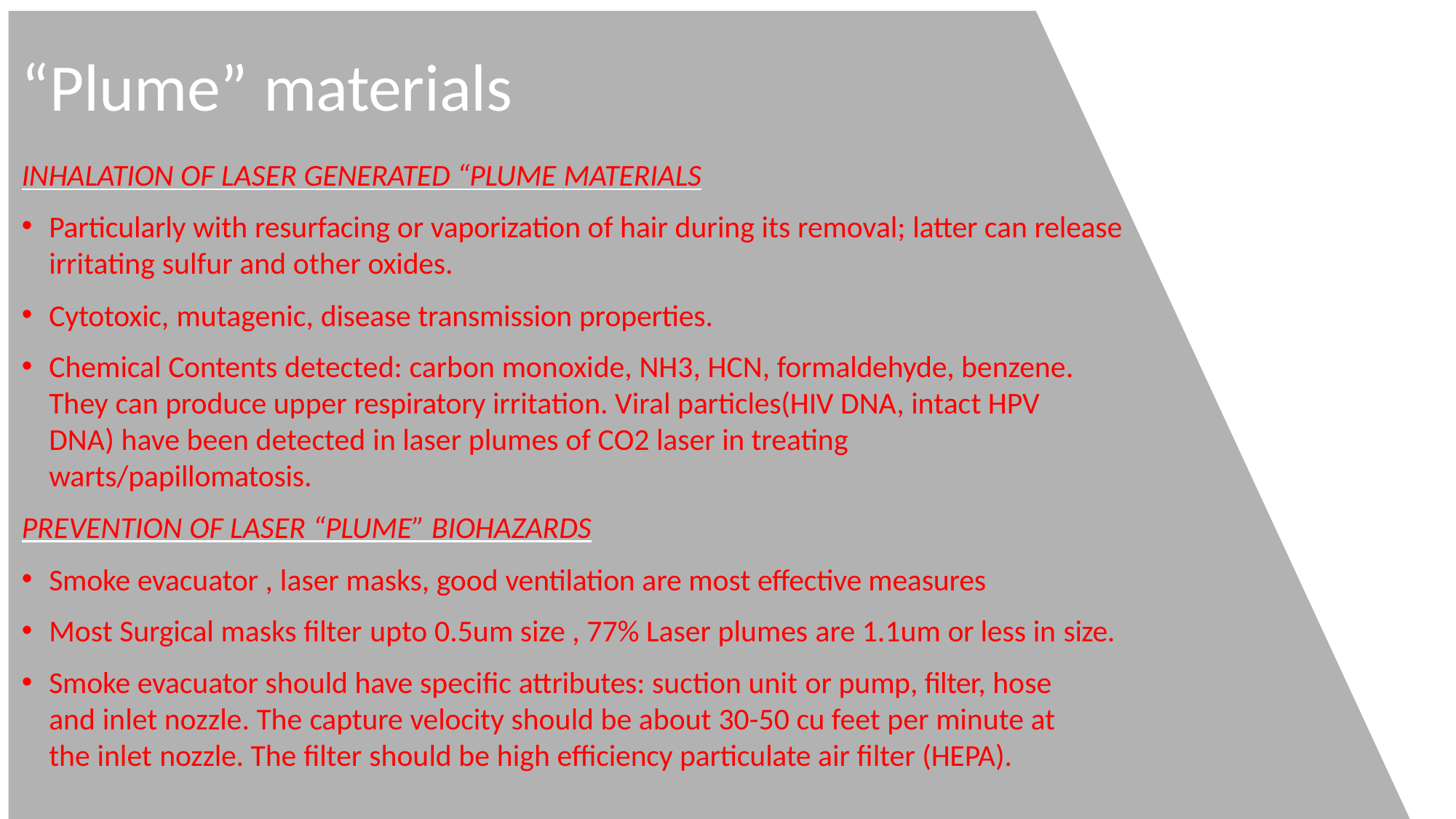

“Plume” materials
INHALATION OF LASER GENERATED “PLUME MATERIALS
Particularly with resurfacing or vaporization of hair during its removal; latter can release irritating sulfur and other oxides.
Cytotoxic, mutagenic, disease transmission properties.
Chemical Contents detected: carbon monoxide, NH3, HCN, formaldehyde, benzene. They can produce upper respiratory irritation. Viral particles(HIV DNA, intact HPV DNA) have been detected in laser plumes of CO2 laser in treating warts/papillomatosis.
PREVENTION OF LASER “PLUME” BIOHAZARDS
Smoke evacuator , laser masks, good ventilation are most effective measures
Most Surgical masks filter upto 0.5um size , 77% Laser plumes are 1.1um or less in size.
Smoke evacuator should have specific attributes: suction unit or pump, filter, hose and inlet nozzle. The capture velocity should be about 30-50 cu feet per minute at the inlet nozzle. The filter should be high efficiency particulate air filter (HEPA).